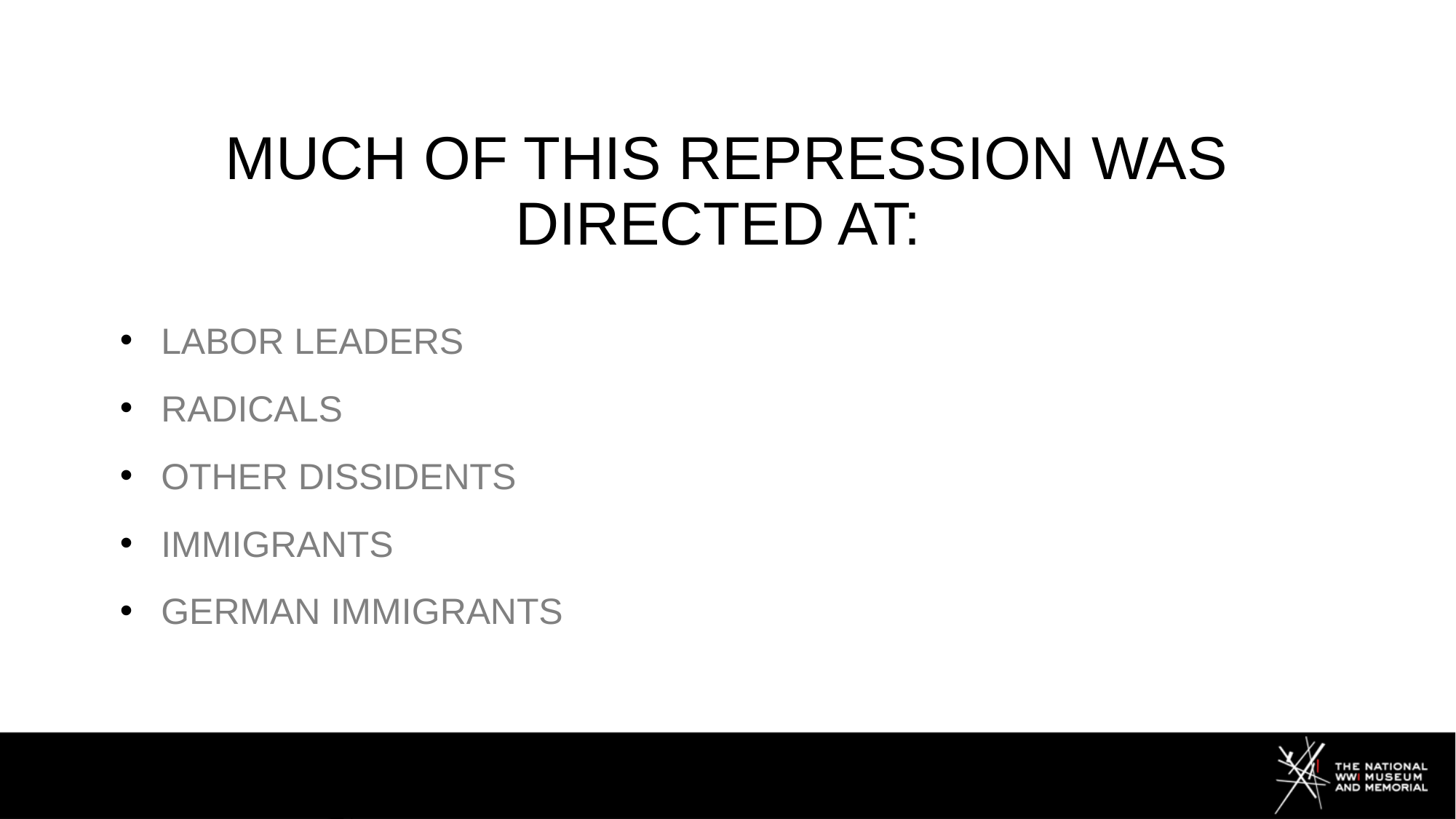

# Much of this repression was directed at:
Labor leaders
Radicals
Other dissidents
Immigrants
German immigrants